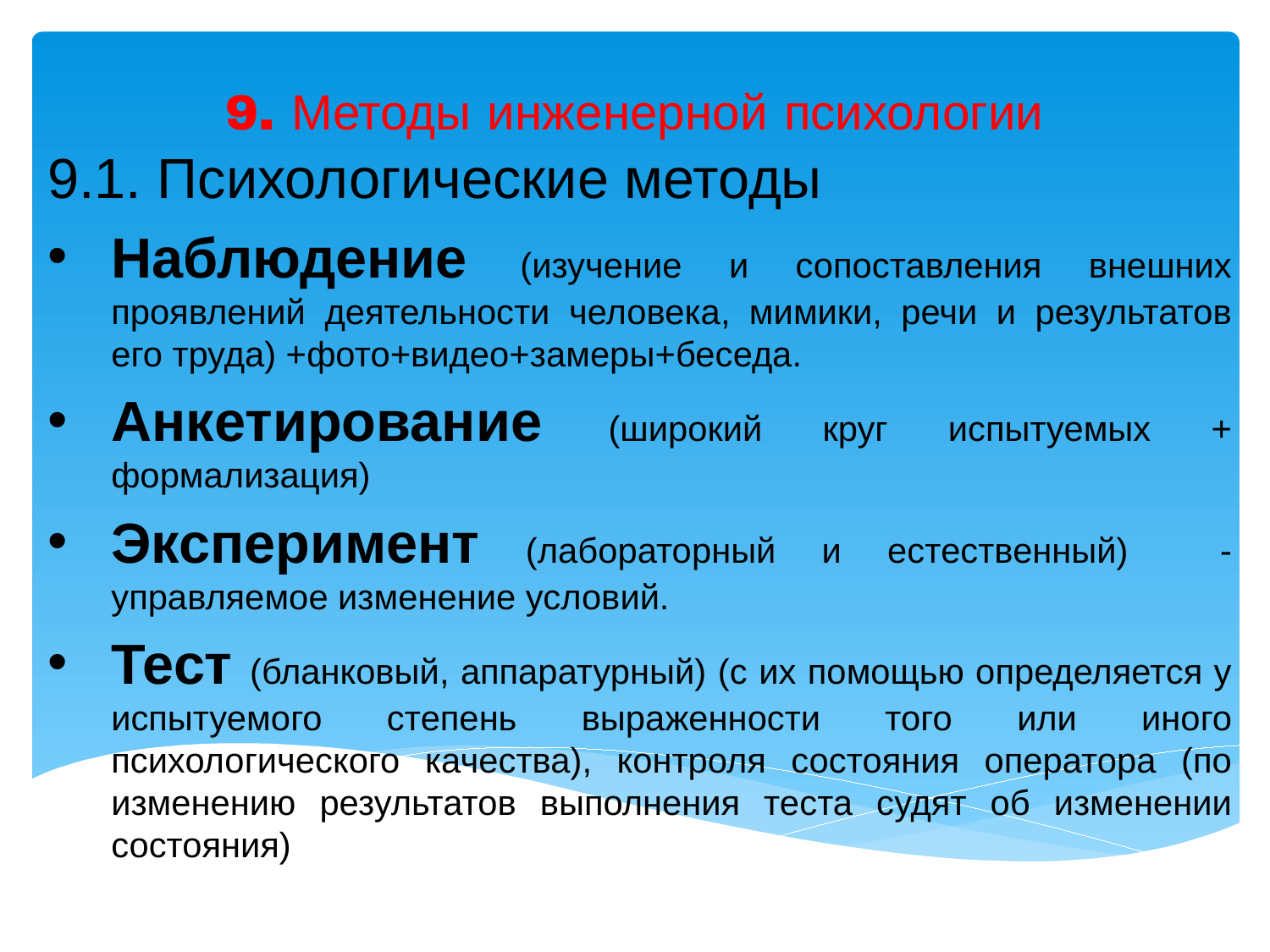

# 9. Методы инженерной психологии
9.1. Психологические методы
Наблюдение (изучение и сопоставления внешних проявлений деятельности человека, мимики, речи и результатов его труда) +фото+видео+замеры+беседа.
Анкетирование (широкий круг испытуемых + формализация)
Эксперимент (лабораторный и естественный)  - управляемое изменение условий.
Тест (бланковый, аппаратурный) (с их помощью определяется у испытуемого степень выраженности того или иного психологического качества), контроля состояния оператора (по изменению результатов выполнения теста судят об изменении состояния)